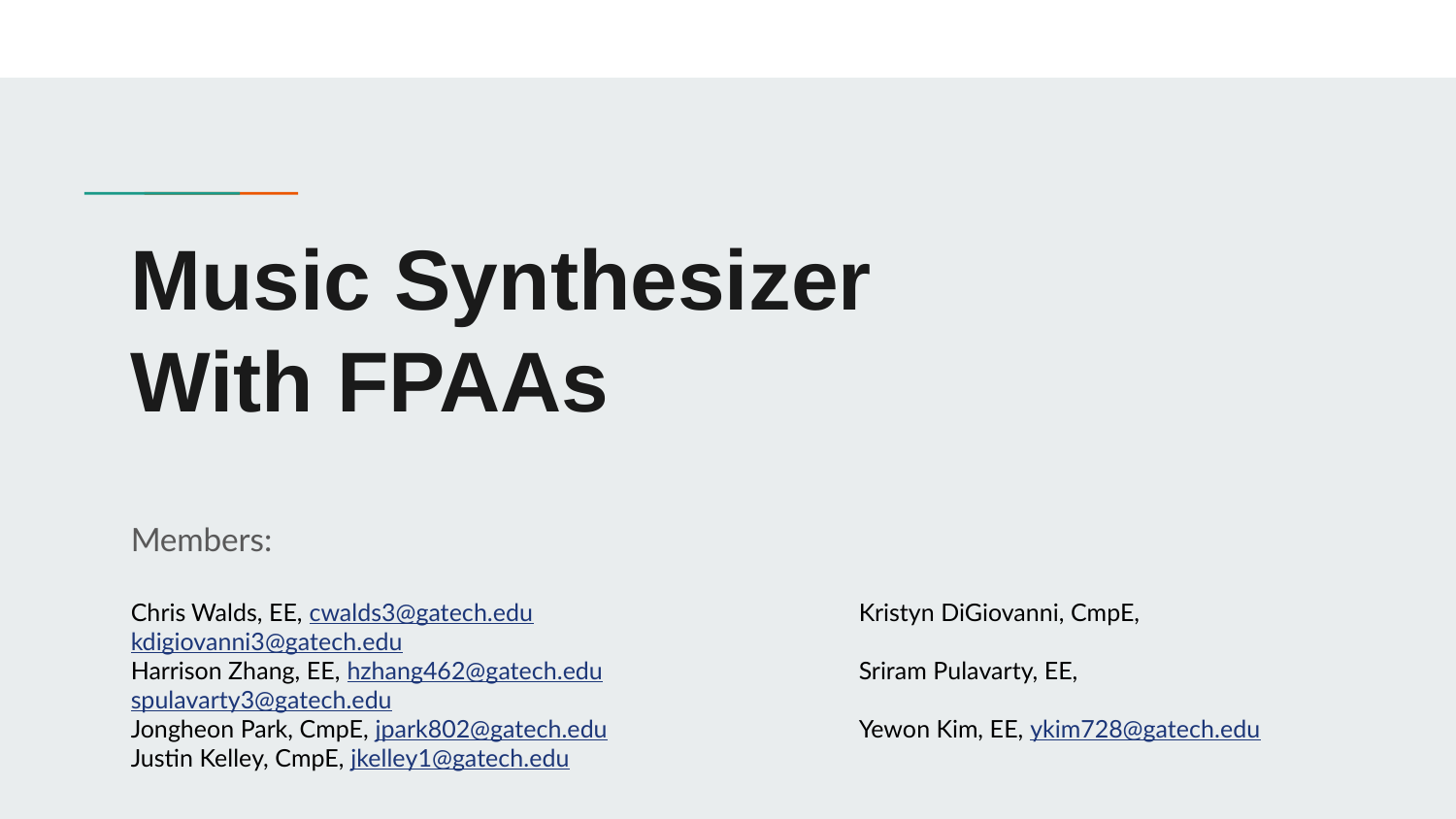

# Music Synthesizer
With FPAAs
Members:

Chris Walds, EE, cwalds3@gatech.edu			Kristyn DiGiovanni, CmpE, kdigiovanni3@gatech.edu
Harrison Zhang, EE, hzhang462@gatech.edu		Sriram Pulavarty, EE, spulavarty3@gatech.edu
Jongheon Park, CmpE, jpark802@gatech.edu		Yewon Kim, EE, ykim728@gatech.edu
Justin Kelley, CmpE, jkelley1@gatech.edu